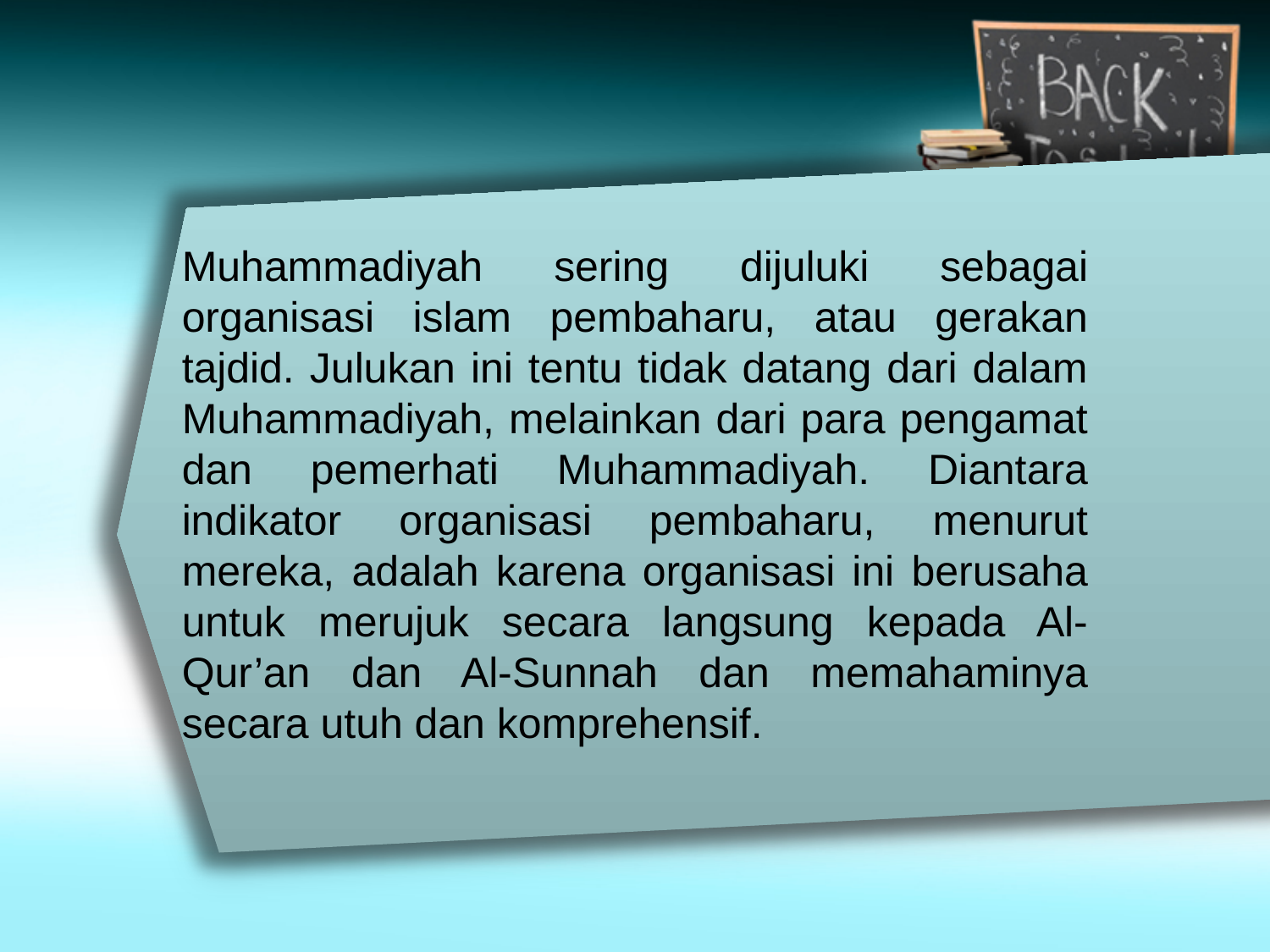

Muhammadiyah sering dijuluki sebagai organisasi islam pembaharu, atau gerakan tajdid. Julukan ini tentu tidak datang dari dalam Muhammadiyah, melainkan dari para pengamat dan pemerhati Muhammadiyah. Diantara indikator organisasi pembaharu, menurut mereka, adalah karena organisasi ini berusaha untuk merujuk secara langsung kepada Al-Qur’an dan Al-Sunnah dan memahaminya secara utuh dan komprehensif.